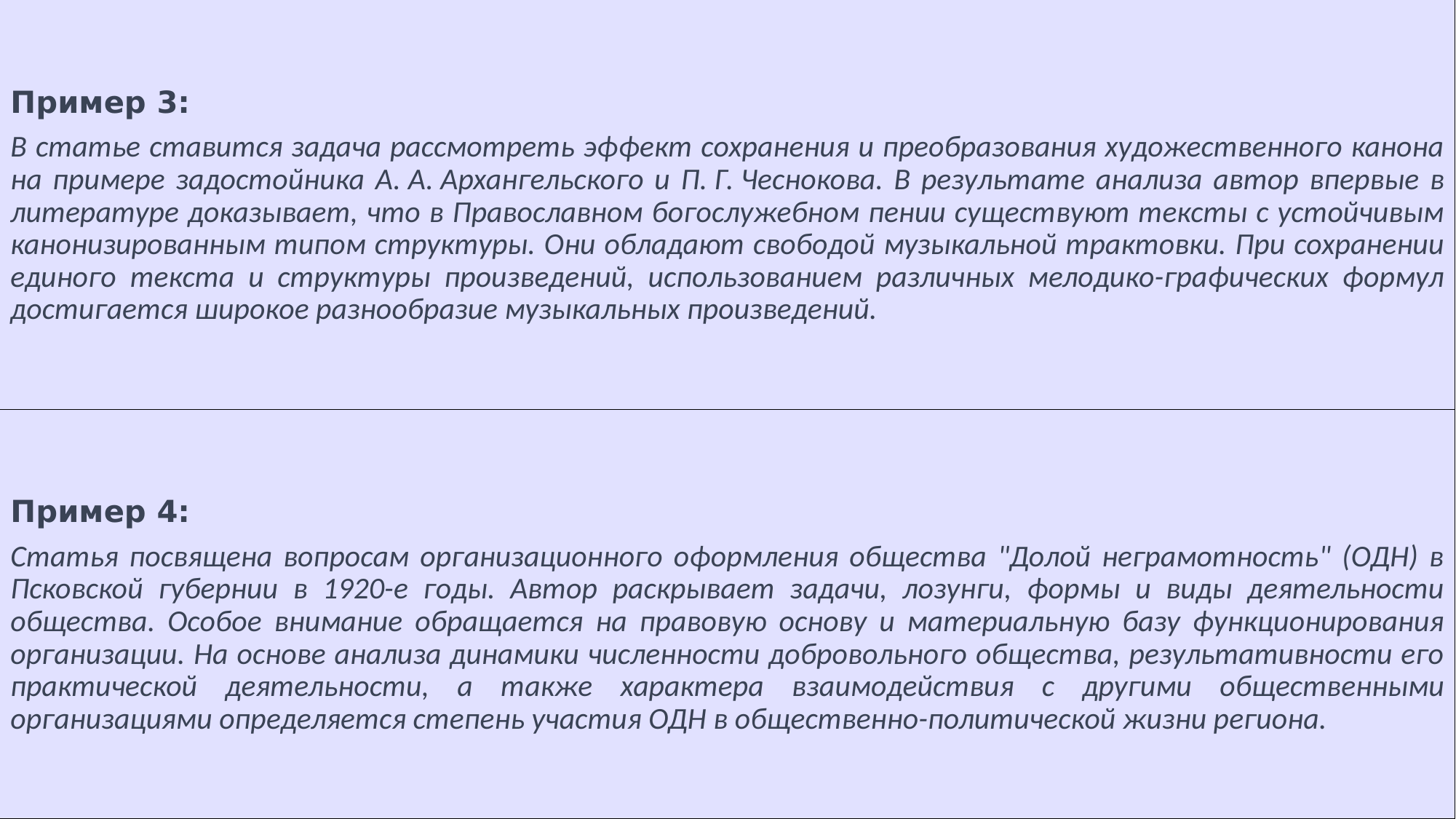

| Пример 3: В статье ставится задача рассмотреть эффект сохранения и преобразования художественного канона на примере задостойника А. А. Архангельского и П. Г. Чеснокова. В результате анализа автор впервые в литературе доказывает, что в Православном богослужебном пении существуют тексты с устойчивым канонизированным типом структуры. Они обладают свободой музыкальной трактовки. При сохранении единого текста и структуры произведений, использованием различных мелодико-графических формул достигается широкое разнообразие музыкальных произведений. |
| --- |
| Пример 4: Статья посвящена вопросам организационного оформления общества "Долой неграмотность" (ОДН) в Псковской губернии в 1920-е годы. Автор раскрывает задачи, лозунги, формы и виды деятельности общества. Особое внимание обращается на правовую основу и материальную базу функционирования организации. На основе анализа динамики численности добровольного общества, результативности его практической деятельности, а также характера взаимодействия с другими общественными организациями определяется степень участия ОДН в общественно-политической жизни региона. |